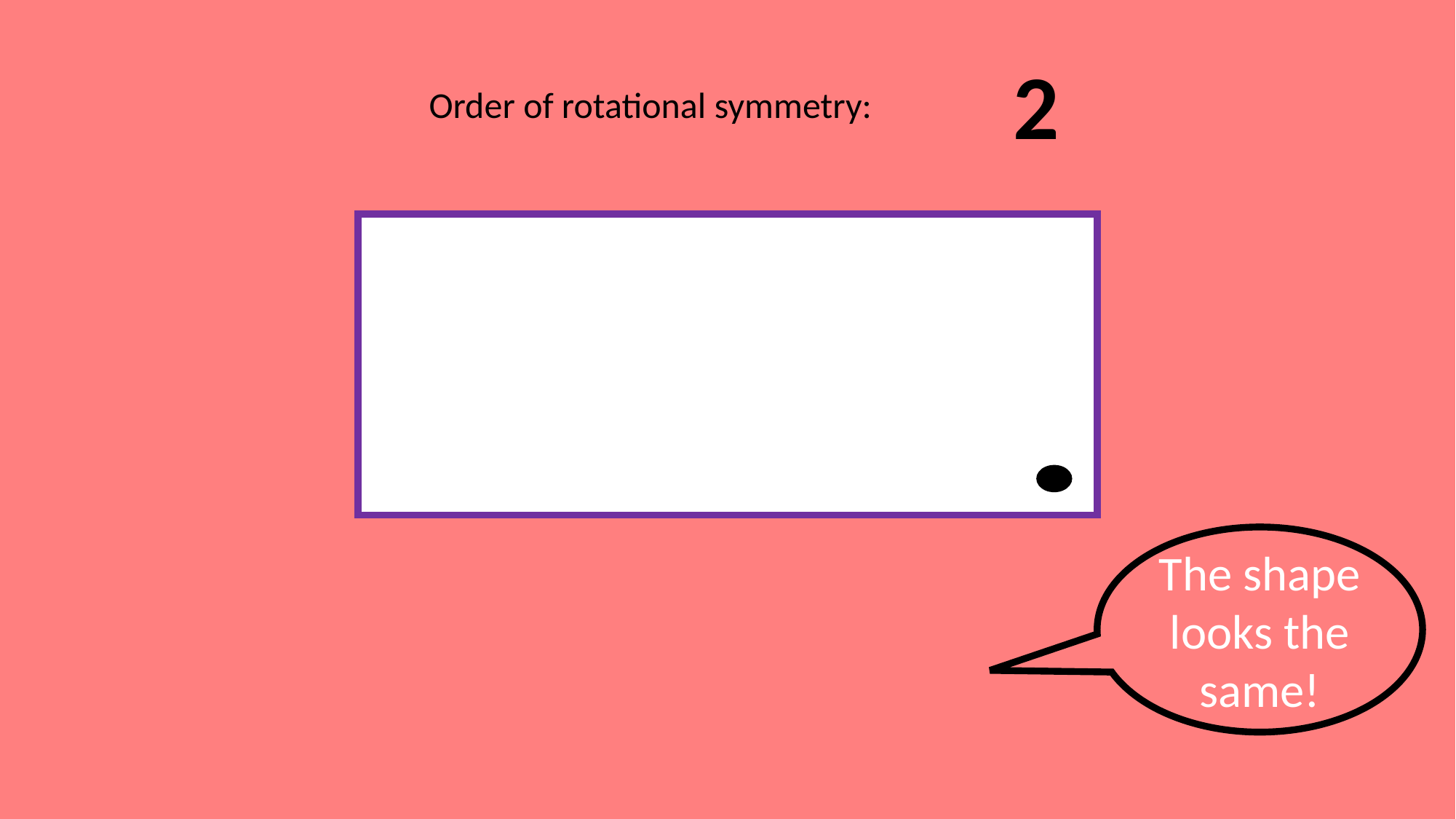

2
Order of rotational symmetry:

The shape looks the same!